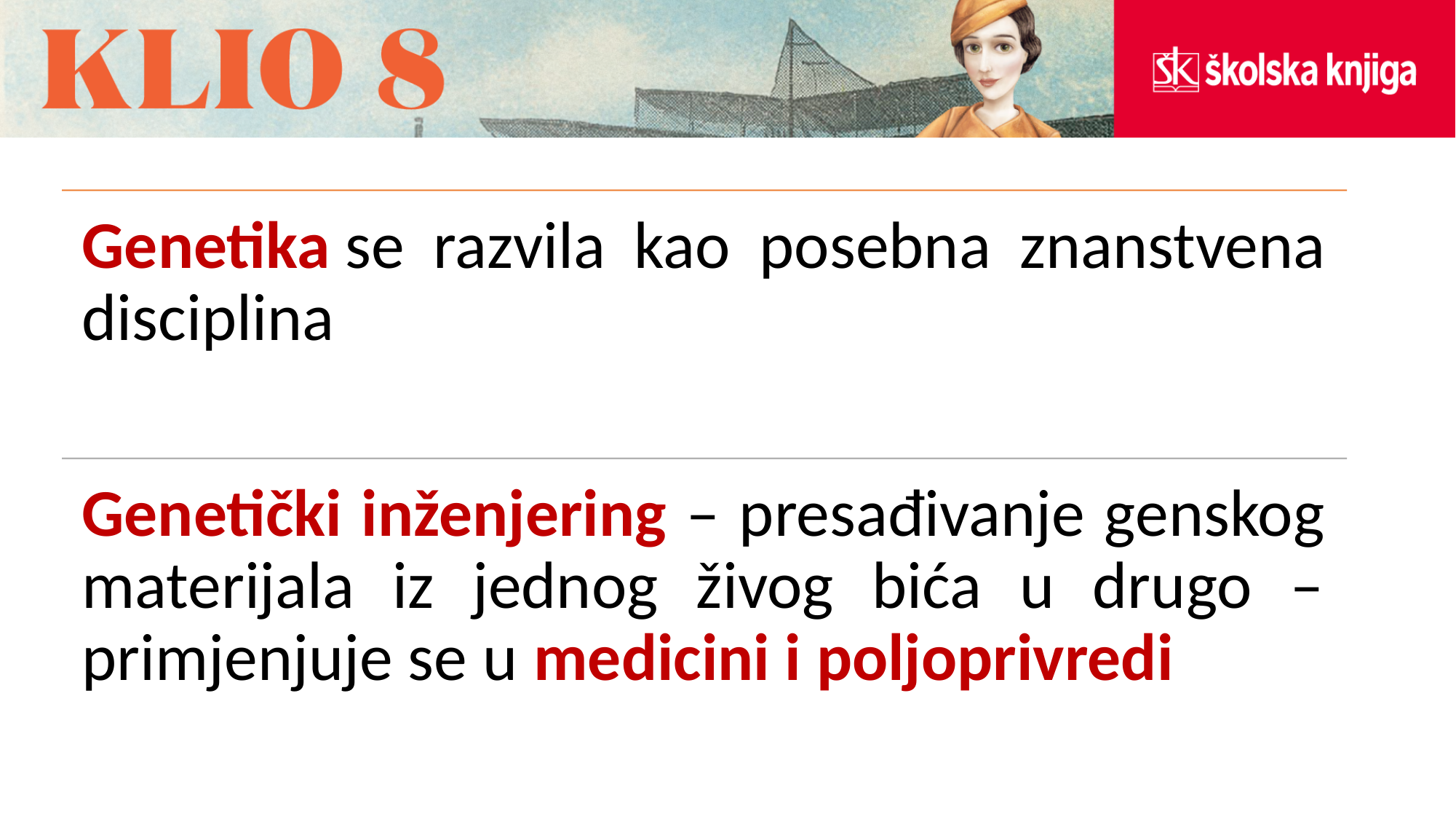

Genetika se razvila kao posebna znanstvena disciplina
Genetički inženjering – presađivanje genskog materijala iz jednog živog bića u drugo – primjenjuje se u medicini i poljoprivredi